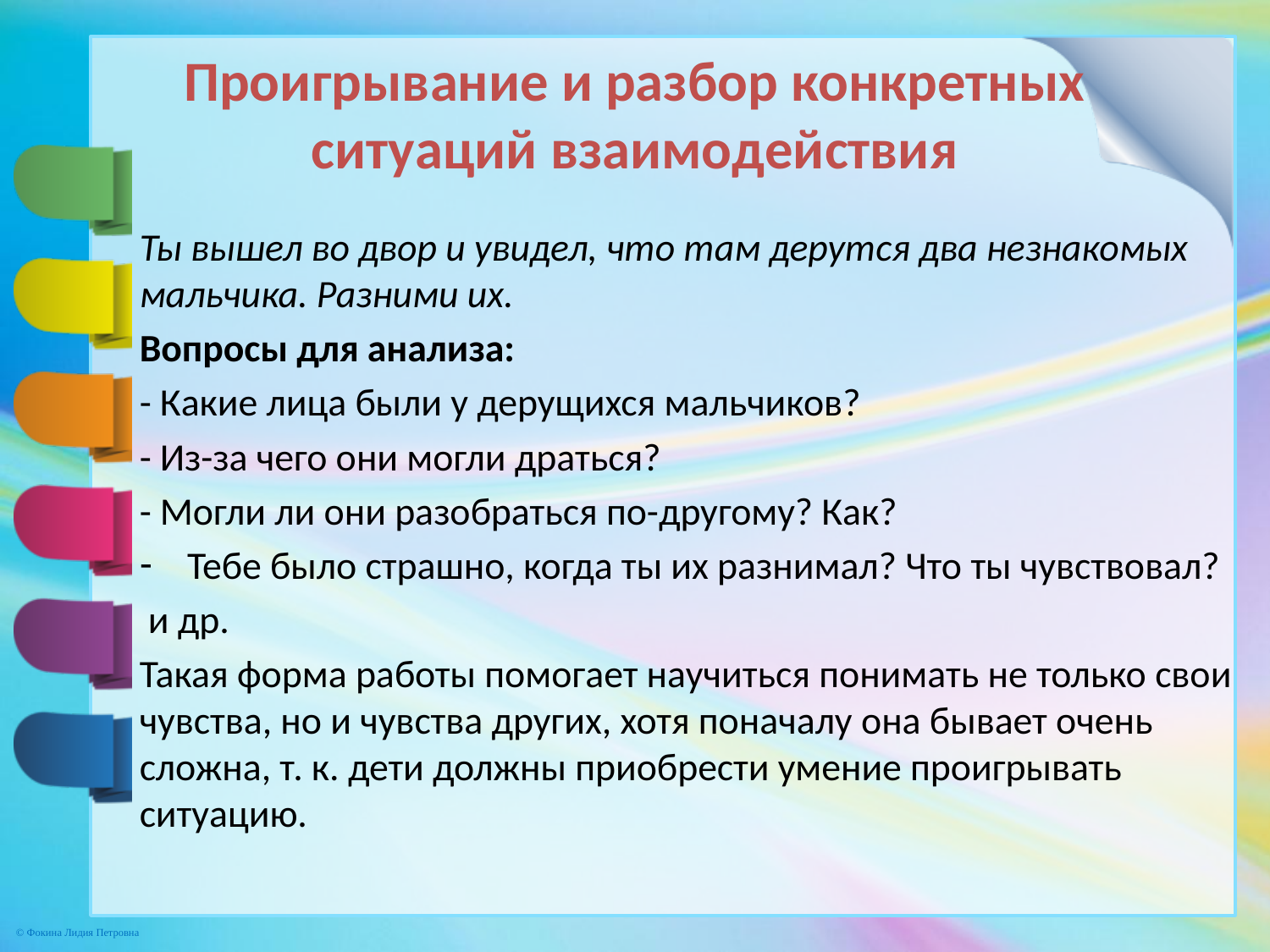

# Проигрывание и разбор конкретных ситуаций взаимодействия
Ты вышел во двор и увидел, что там дерутся два незнакомых мальчика. Разними их.
Вопросы для анализа:
- Какие лица были у дерущихся мальчиков?
- Из-за чего они могли драться?
- Могли ли они разобраться по-другому? Как?
Тебе было страшно, когда ты их разнимал? Что ты чувствовал?
 и др.
Такая форма работы помогает научиться понимать не только свои чувства, но и чувства других, хотя поначалу она бывает очень сложна, т. к. дети должны приобрести умение проигрывать ситуацию.